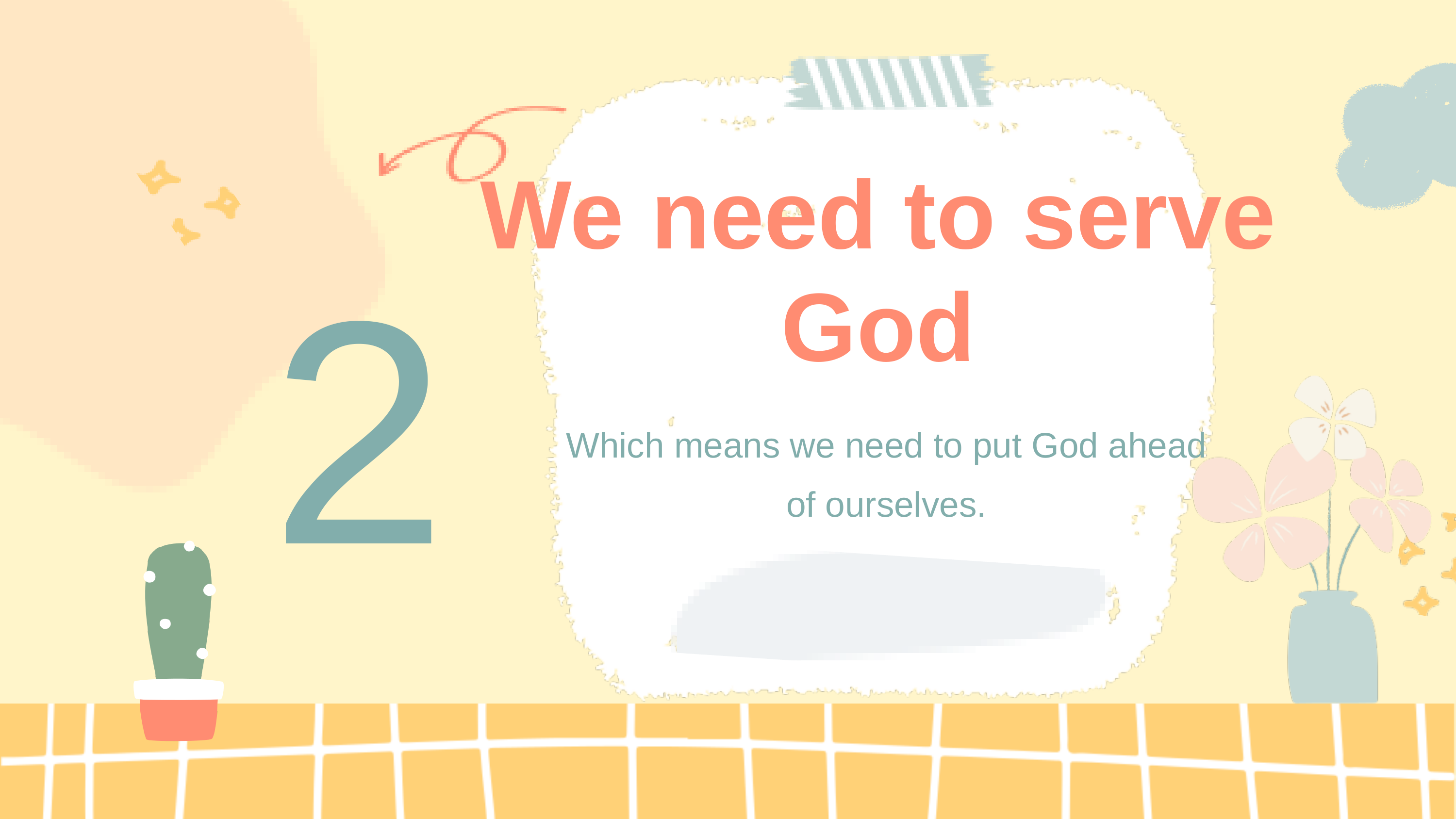

We need to serve God
2

Which means we need to put God ahead of ourselves.